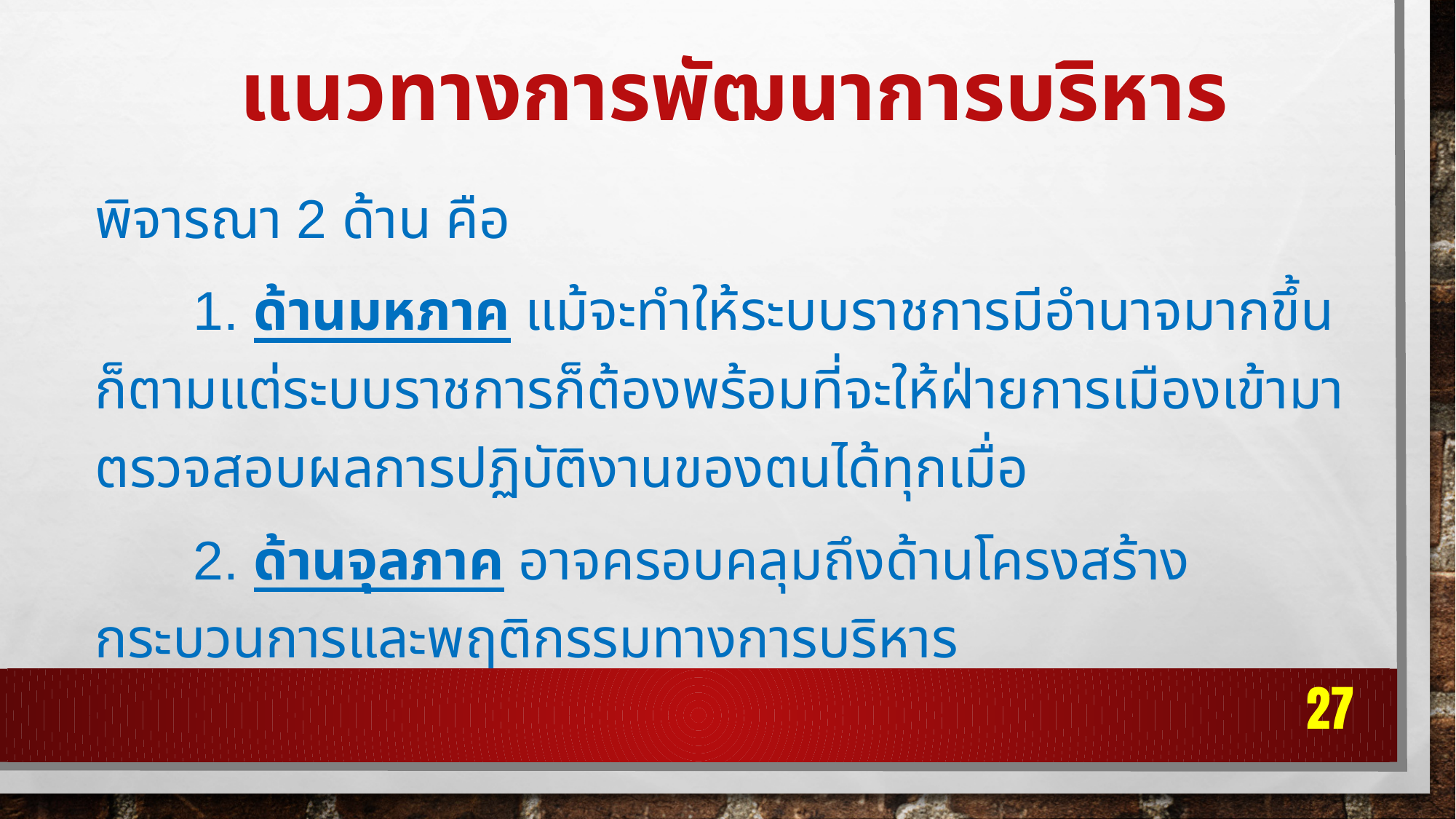

# แนวทางการพัฒนาการบริหาร
พิจารณา 2 ด้าน คือ
	1. ด้านมหภาค แม้จะทำให้ระบบราชการมีอำนาจมากขึ้นก็ตามแต่ระบบราชการก็ต้องพร้อมที่จะให้ฝ่ายการเมืองเข้ามาตรวจสอบผลการปฏิบัติงานของตนได้ทุกเมื่อ
	2. ด้านจุลภาค อาจครอบคลุมถึงด้านโครงสร้าง กระบวนการและพฤติกรรมทางการบริหาร
27